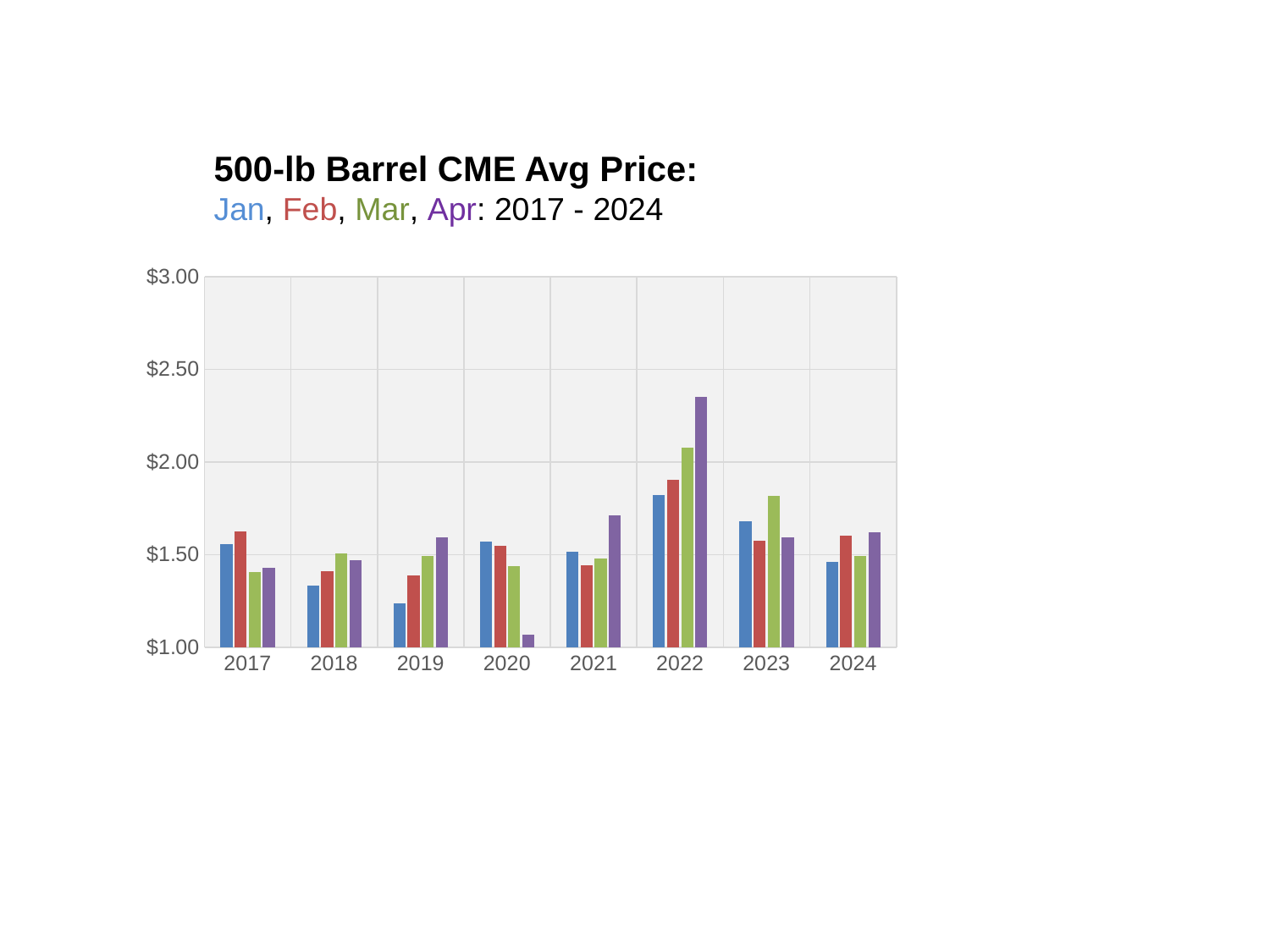

# 500-lb Barrel CME Avg Price: Jan, Feb, Mar, Apr: 2017 - 2024

### Chart

| Category | Jan | Feb | March | April |
|---|---|---|---|---|
| 2017 | 1.5573 | 1.623 | 1.4072 | 1.4307 |
| 2018 | 1.3345 | 1.4096 | 1.5071 | 1.4721 |
| 2019 | 1.2379 | 1.3867 | 1.491 | 1.5925 |
| 2020 | 1.5721 | 1.547 | 1.4399 | 1.069 |
| 2021 | 1.5141 | 1.4442 | 1.4811 | 1.7119 |
| 2022 | 1.8204 | 1.9038 | 2.0774 | 2.3489 |
| 2023 | 1.6803 | 1.5761 | 1.8175 | 1.5921 |
| 2024 | 1.4629 | 1.6004 | 1.4935 | 1.6214 |